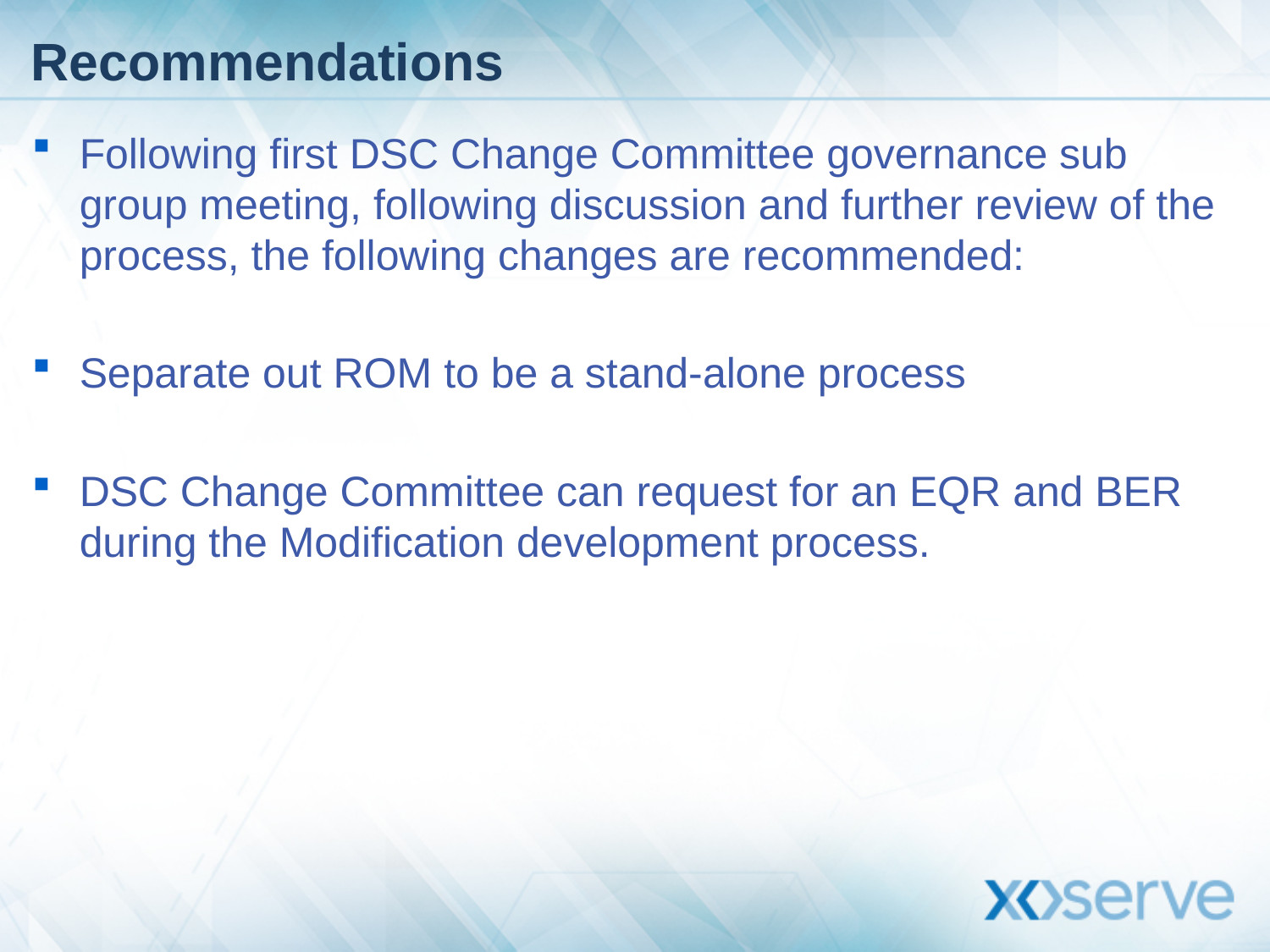

# Recommendations
Following first DSC Change Committee governance sub group meeting, following discussion and further review of the process, the following changes are recommended:

Separate out ROM to be a stand-alone process

DSC Change Committee can request for an EQR and BER during the Modification development process.